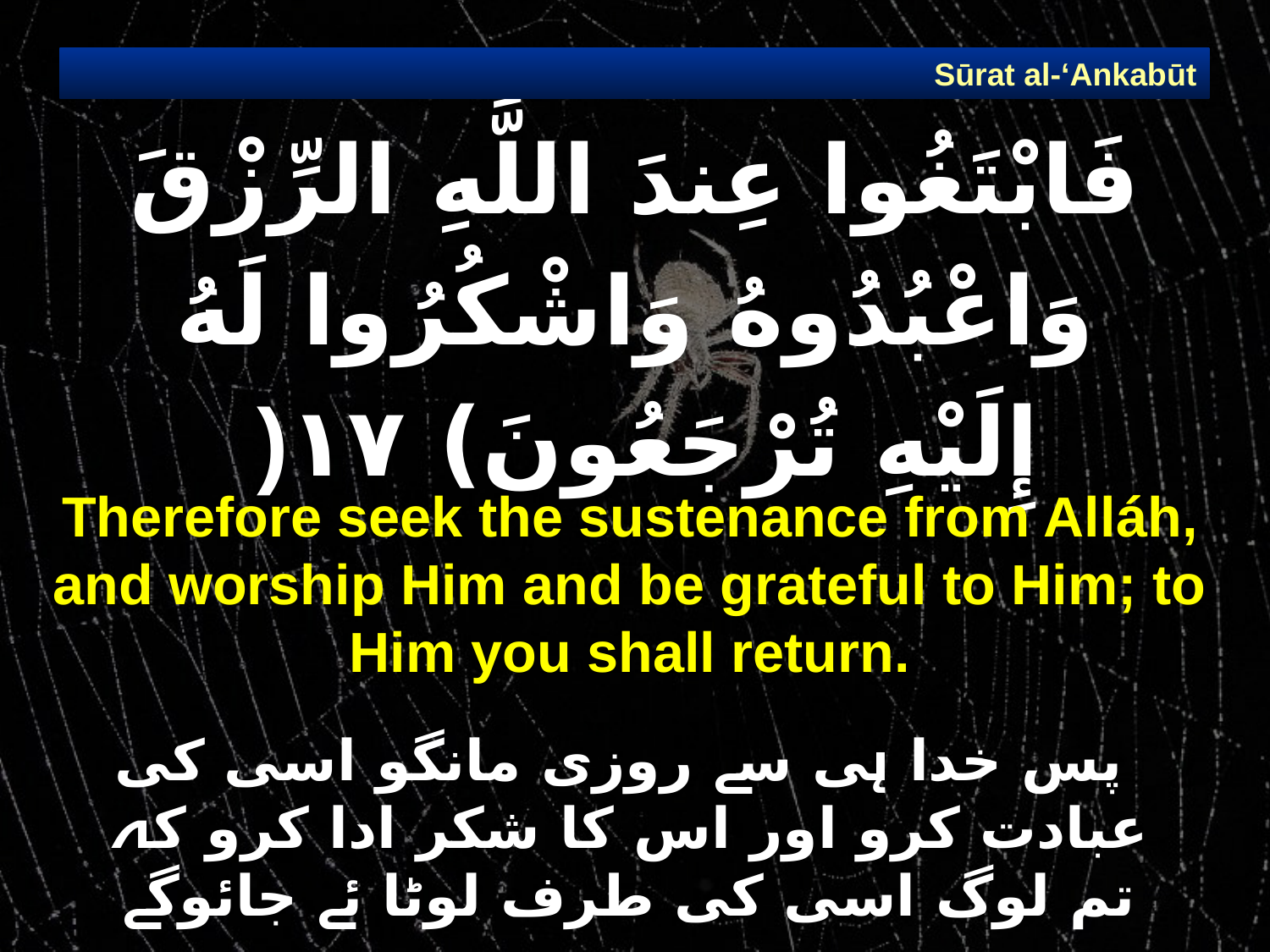

Sūrat al-‘Ankabūt
# فَابْتَغُوا عِندَ اللَّهِ الرِّزْقَ وَاعْبُدُوهُ وَاشْكُرُوا لَهُ إِلَيْهِ تُرْجَعُونَ) ١٧(
Therefore seek the sustenance from Alláh, and worship Him and be grateful to Him; to Him you shall return.
 پس خدا ہی سے روزی مانگو اسی کی عبادت کرو اور اس کا شکر ادا کرو کہ تم لوگ اسی کی طرف لوٹا ئے جائوگے